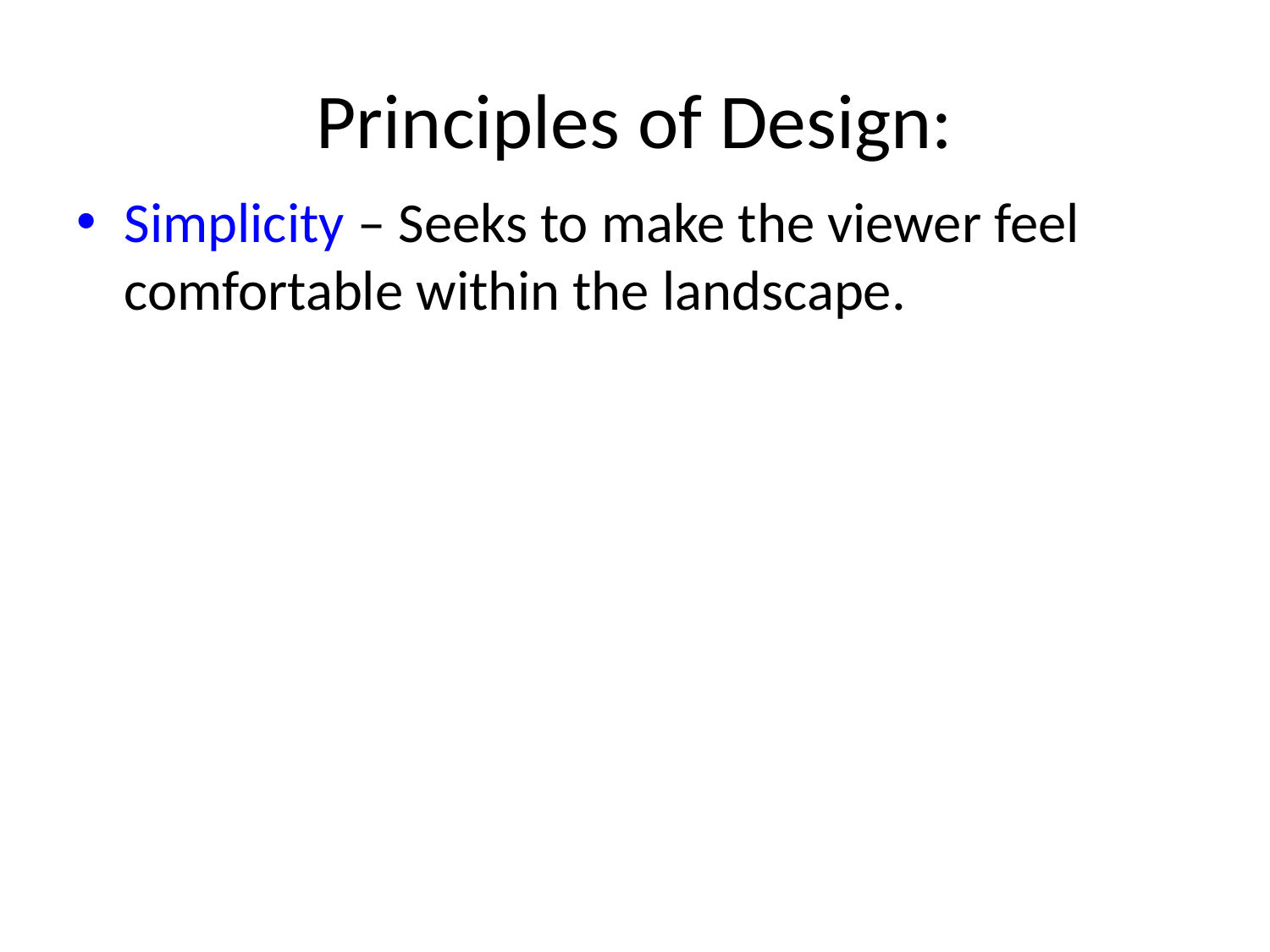

# Principles of Design:
Simplicity – Seeks to make the viewer feel comfortable within the landscape.